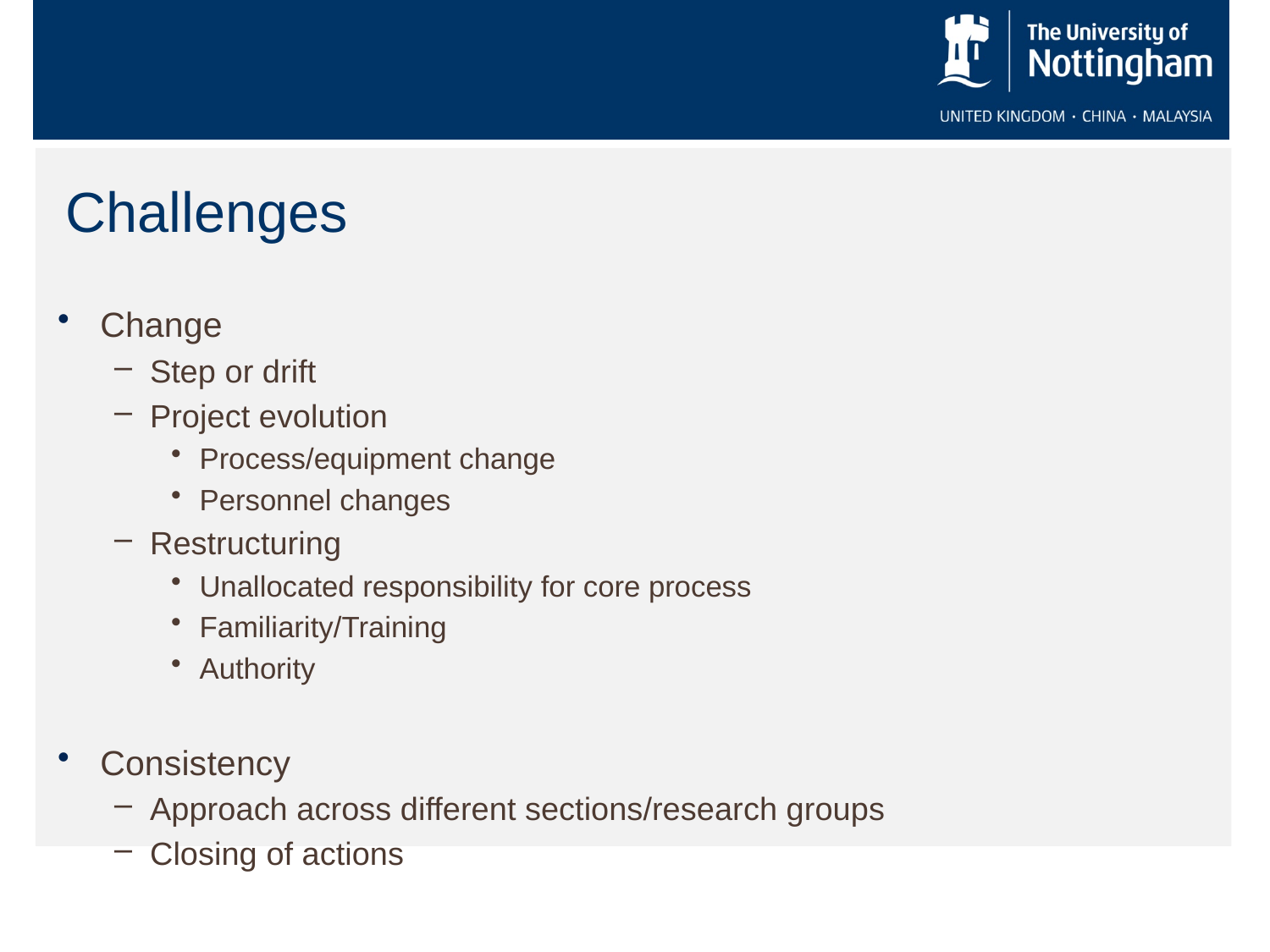

# Challenges
Change
Step or drift
Project evolution
Process/equipment change
Personnel changes
Restructuring
Unallocated responsibility for core process
Familiarity/Training
Authority

Consistency
Approach across different sections/research groups
Closing of actions